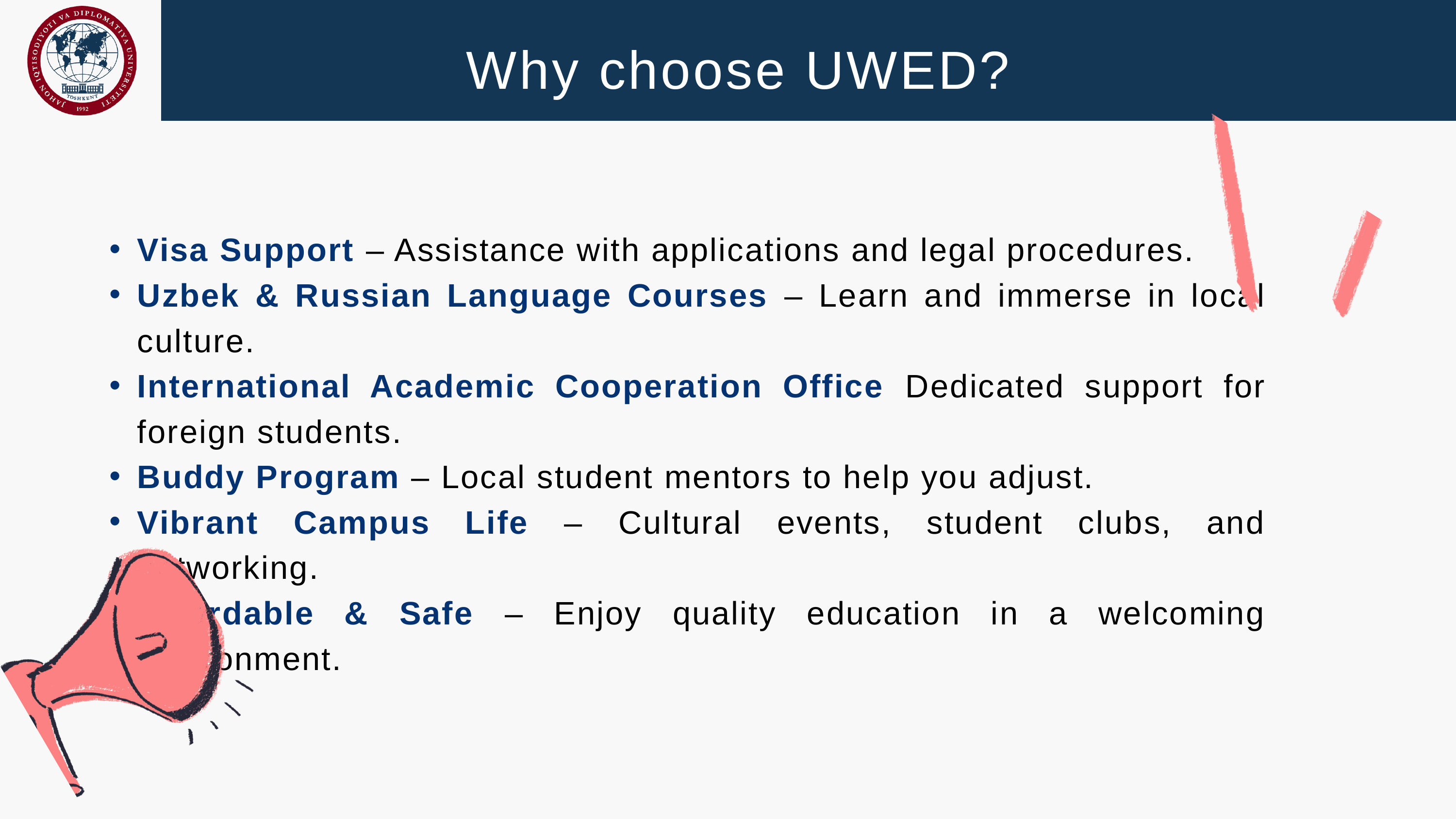

Why choose UWED?

Visa Support – Assistance with applications and legal procedures.
Uzbek & Russian Language Courses – Learn and immerse in local culture.
International Academic Cooperation Office Dedicated support for foreign students.
Buddy Program – Local student mentors to help you adjust.
Vibrant Campus Life – Cultural events, student clubs, and networking.
Affordable & Safe – Enjoy quality education in a welcoming environment.